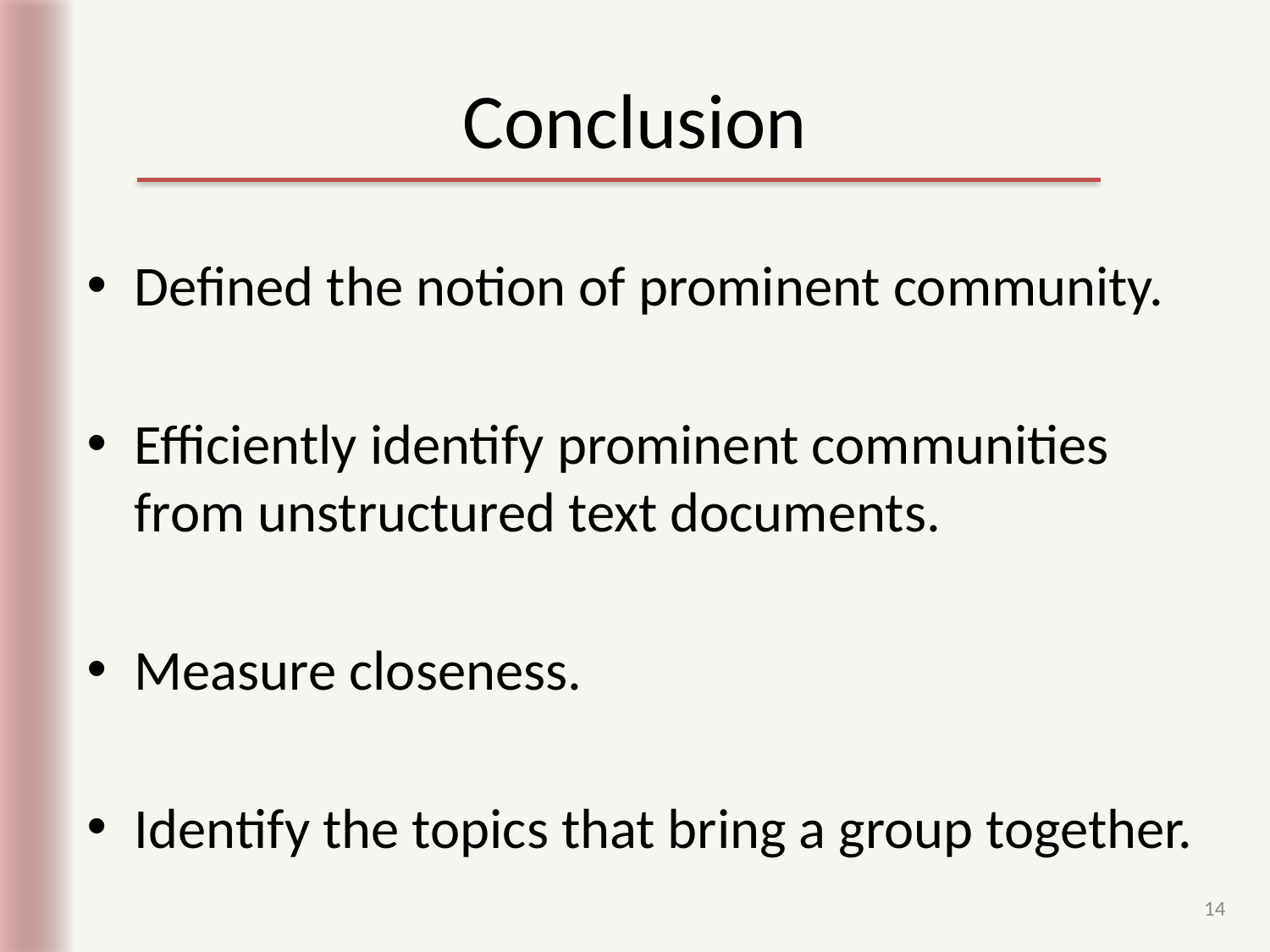

# Conclusion
Defined the notion of prominent community.

Efficiently identify prominent communities from unstructured text documents.

Measure closeness.

Identify the topics that bring a group together.
14